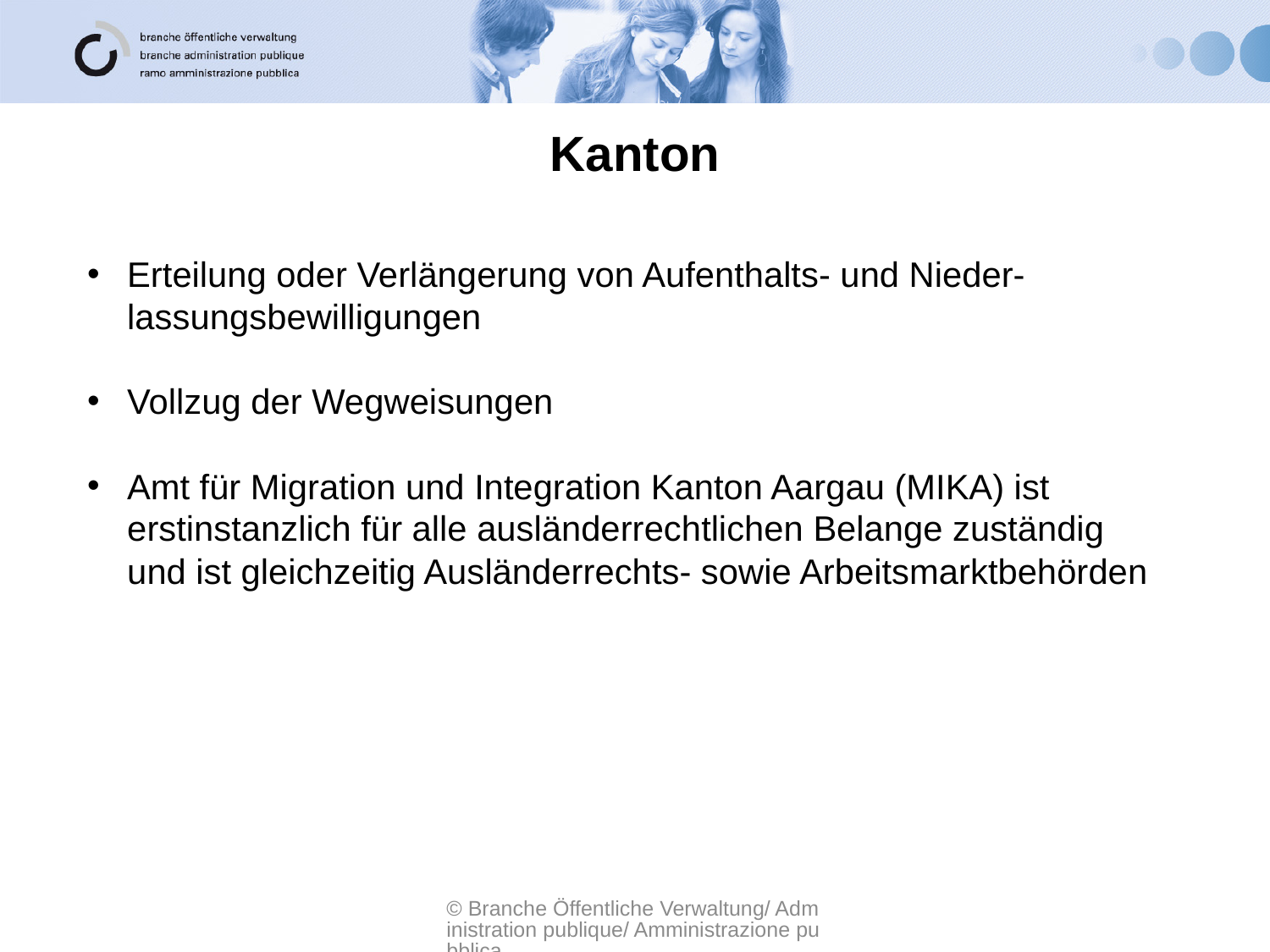

# Kanton
Erteilung oder Verlängerung von Aufenthalts- und Nieder-lassungsbewilligungen

Vollzug der Wegweisungen

Amt für Migration und Integration Kanton Aargau (MIKA) ist erstinstanzlich für alle ausländerrechtlichen Belange zuständig und ist gleichzeitig Ausländerrechts- sowie Arbeitsmarktbehörden
© Branche Öffentliche Verwaltung/ Administration publique/ Amministrazione pubblica